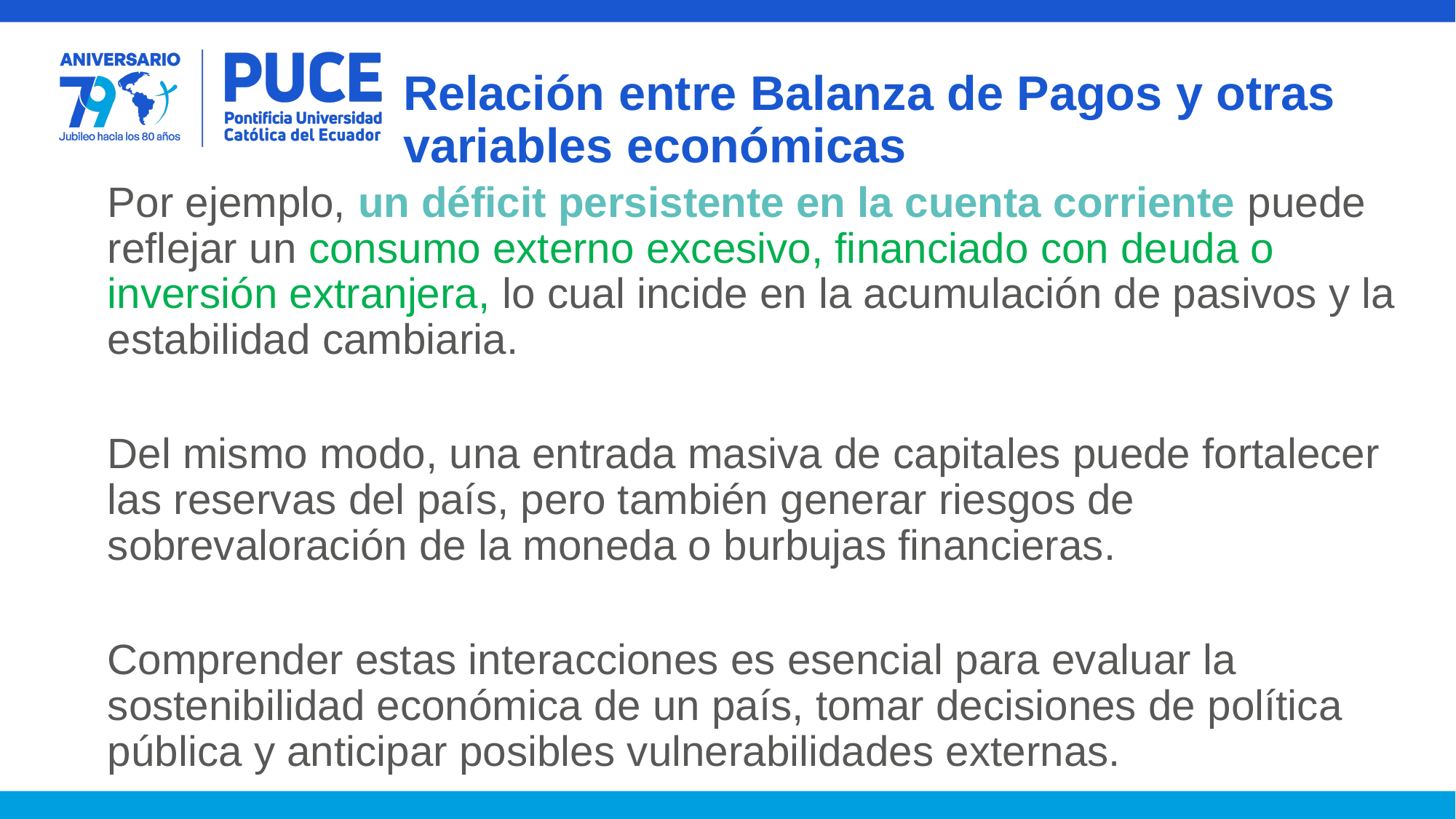

# Relación entre Balanza de Pagos y otras variables económicas
Por ejemplo, un déficit persistente en la cuenta corriente puede reflejar un consumo externo excesivo, financiado con deuda o inversión extranjera, lo cual incide en la acumulación de pasivos y la estabilidad cambiaria.

Del mismo modo, una entrada masiva de capitales puede fortalecer las reservas del país, pero también generar riesgos de sobrevaloración de la moneda o burbujas financieras.

Comprender estas interacciones es esencial para evaluar la sostenibilidad económica de un país, tomar decisiones de política pública y anticipar posibles vulnerabilidades externas.